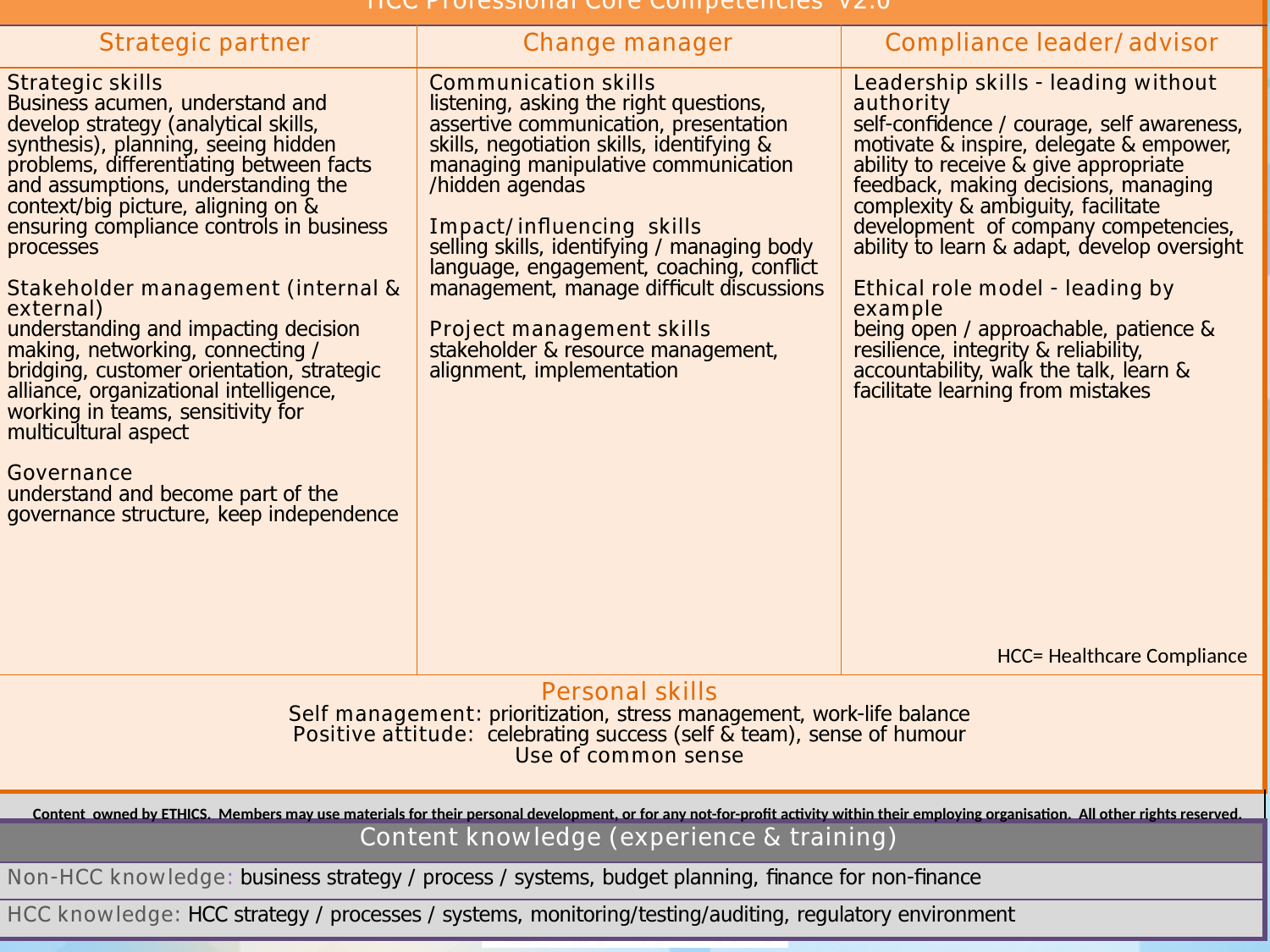

| HCC Professional Core Competencies v2.0 |  |  |
| --- | --- | --- |
| Strategic partner | Change manager | Compliance leader/advisor |
| Strategic skills Business acumen, understand and develop strategy (analytical skills, synthesis), planning, seeing hidden problems, differentiating between facts and assumptions, understanding the context/big picture, aligning on & ensuring compliance controls in business processes Stakeholder management (internal & external) understanding and impacting decision making, networking, connecting / bridging, customer orientation, strategic alliance, organizational intelligence, working in teams, sensitivity for multicultural aspect Governance understand and become part of the governance structure, keep independence | Communication skills listening, asking the right questions, assertive communication, presentation skills, negotiation skills, identifying & managing manipulative communication /hidden agendas Impact/influencing skills selling skills, identifying / managing body language, engagement, coaching, conflict management, manage difficult discussions Project management skills stakeholder & resource management, alignment, implementation | Leadership skills - leading without authority self-confidence / courage, self awareness, motivate & inspire, delegate & empower, ability to receive & give appropriate feedback, making decisions, managing complexity & ambiguity, facilitate development of company competencies, ability to learn & adapt, develop oversight Ethical role model - leading by example being open / approachable, patience & resilience, integrity & reliability, accountability, walk the talk, learn & facilitate learning from mistakes |
| Personal skills Self management: prioritization, stress management, work-life balance Positive attitude: celebrating success (self & team), sense of humour Use of common sense |  |  |
|  |  |  |
| Content knowledge (experience & training) |  |  |
| Non-HCC knowledge: business strategy / process / systems, budget planning, finance for non-finance |  |  |
| HCC knowledge: HCC strategy / processes / systems, monitoring/testing/auditing, regulatory environment |  |  |
HCC= Healthcare Compliance
Content  owned by ETHICS.  Members may use materials for their personal development, or for any not-for-profit activity within their employing organisation.  All other rights reserved.